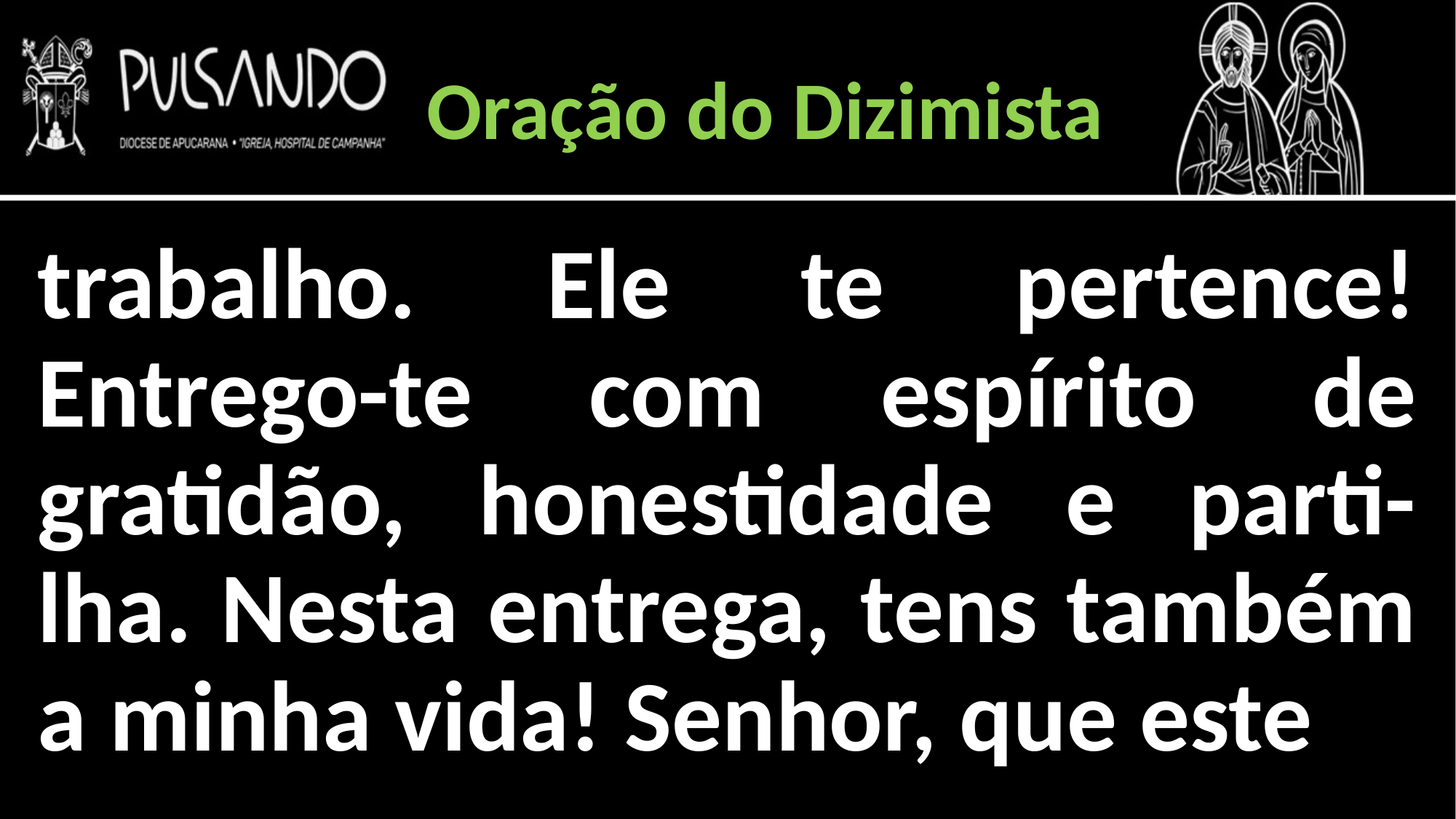

Oração do Dizimista
trabalho. Ele te pertence! Entrego-te com espírito de gratidão, honestidade e parti- lha. Nesta entrega, tens também a minha vida! Senhor, que este